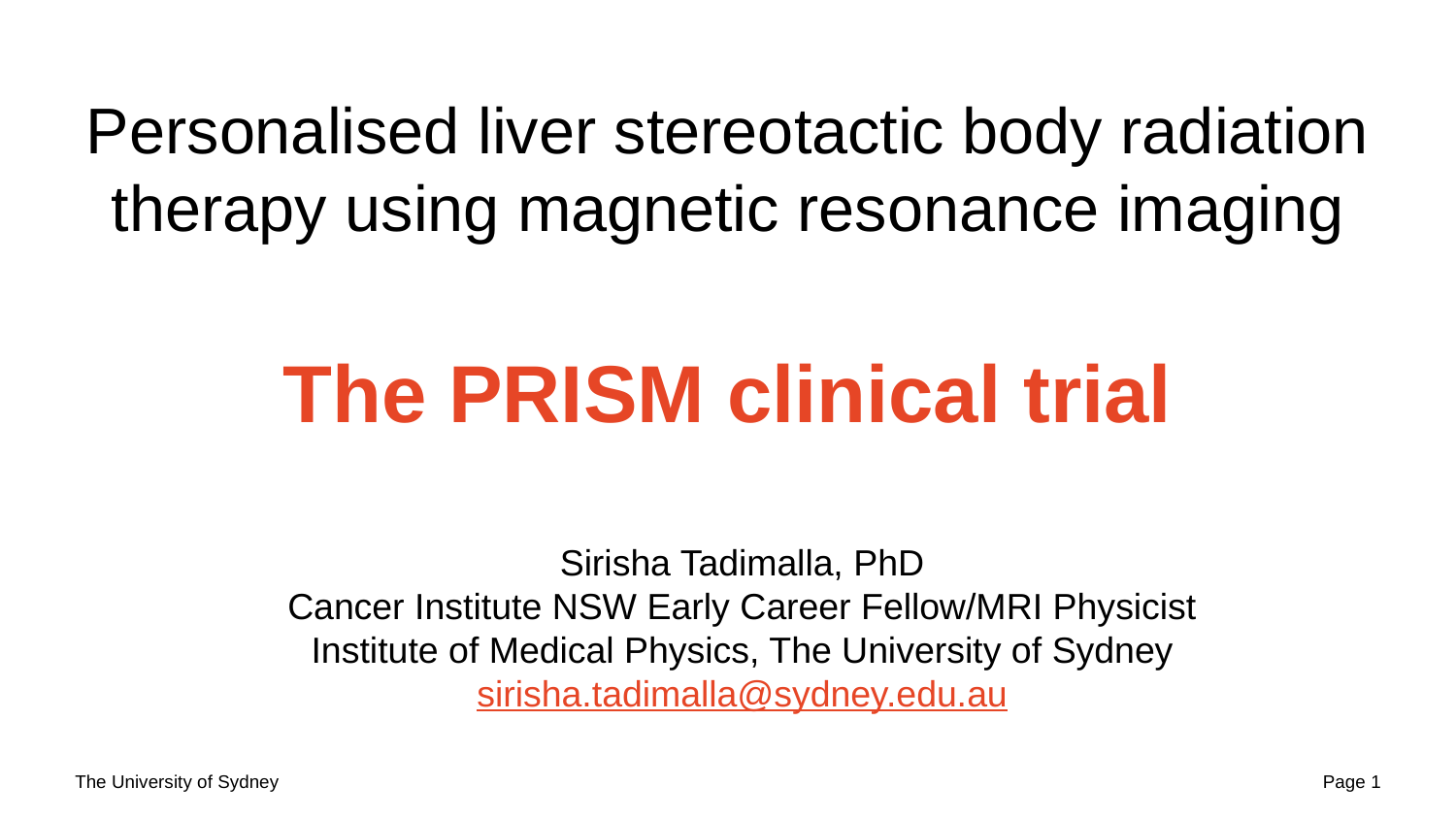

# Personalised liver stereotactic body radiation therapy using magnetic resonance imaging The PRISM clinical trial
Sirisha Tadimalla, PhD
Cancer Institute NSW Early Career Fellow/MRI Physicist
Institute of Medical Physics, The University of Sydney
sirisha.tadimalla@sydney.edu.au